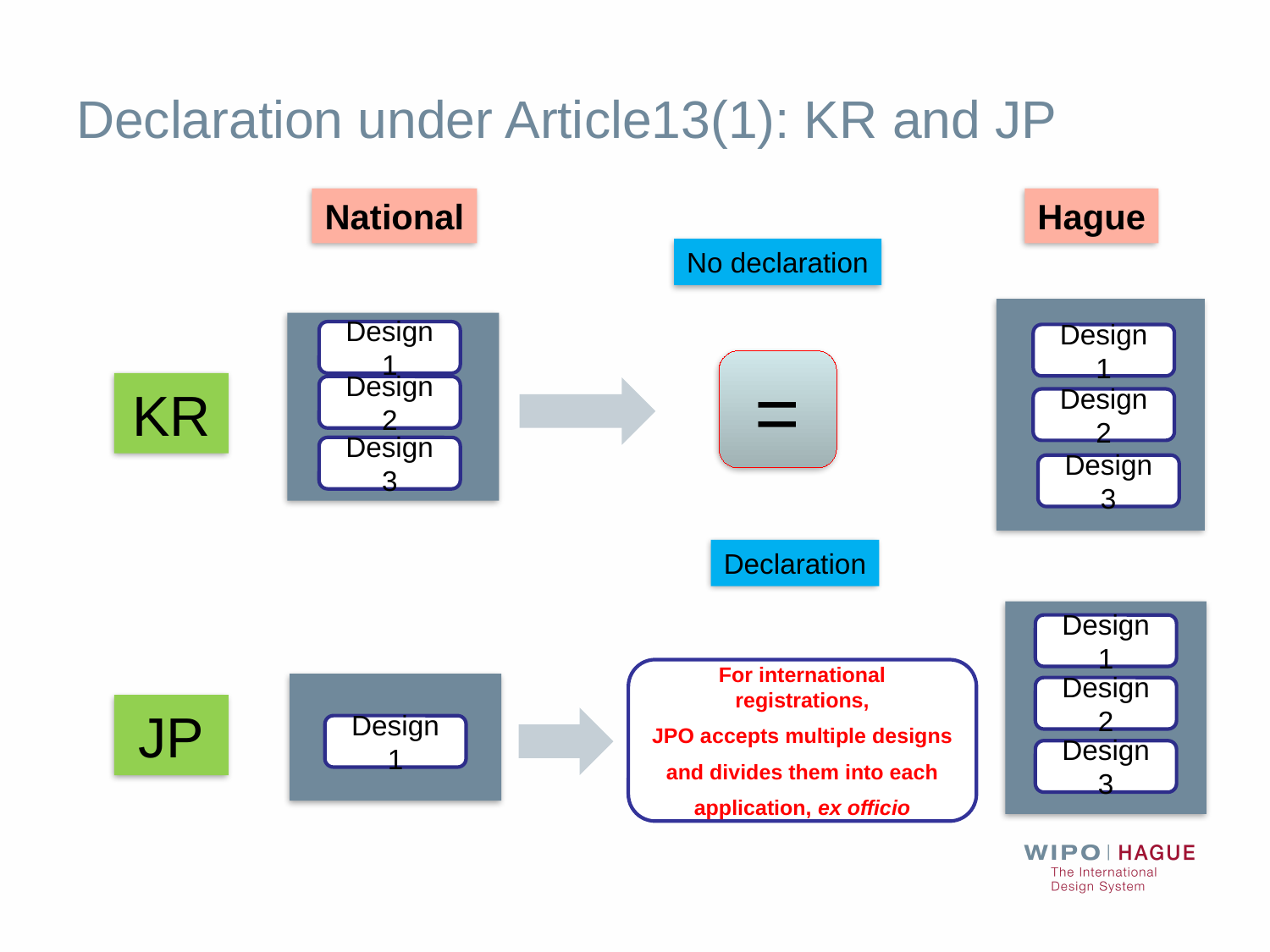

# Declaration under Article13(1): KR and JP
National
Hague
No declaration

Design 1
Design 1
=
KR
Design 2

Design 2
Design 3
Design 3
Declaration

Design 1
For international registrations,
JPO accepts multiple designs
and divides them into each
application, ex officio

Design 2
JP

Design 1
Design 3